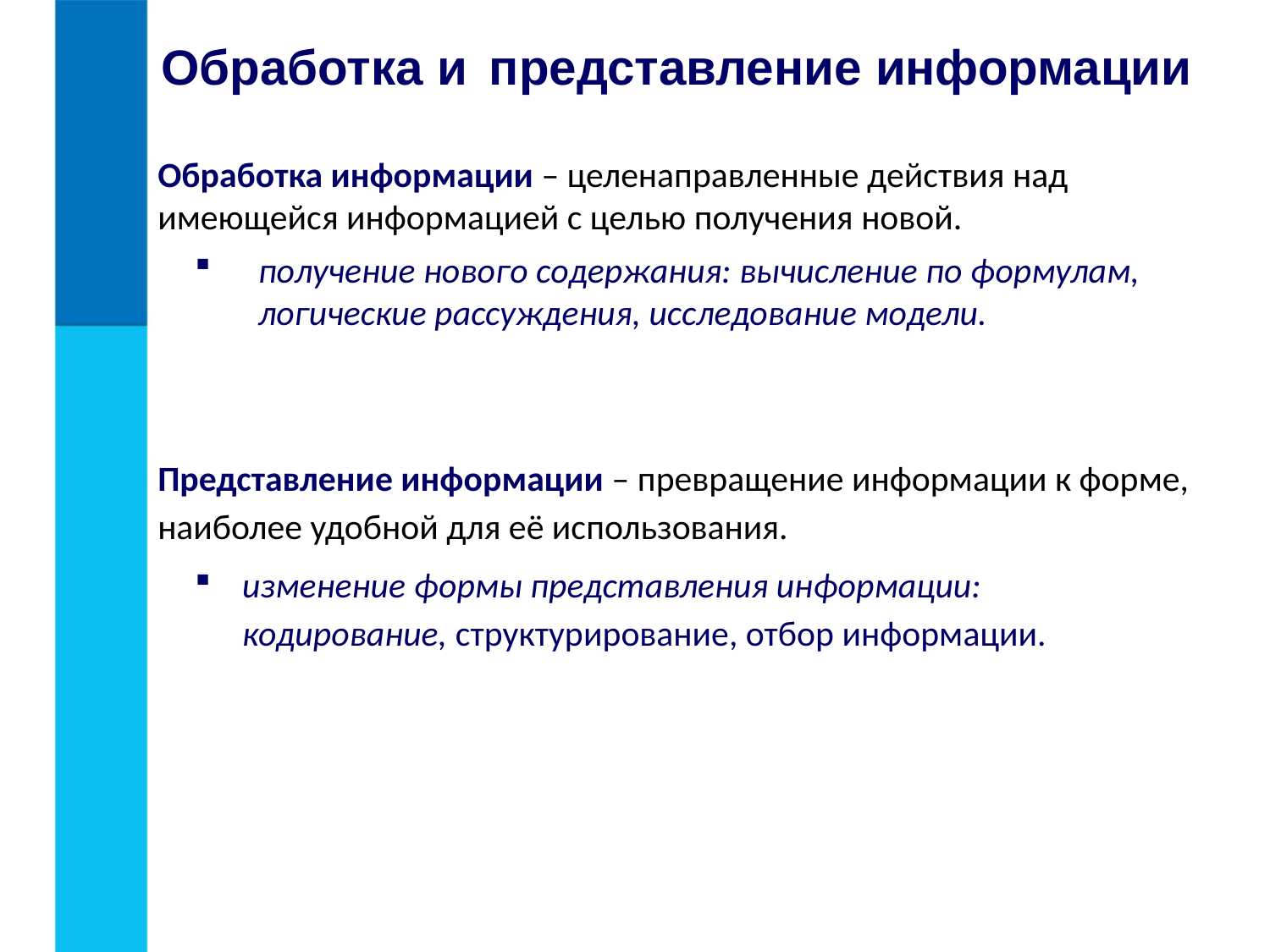

# Обработка и представление информации
Обработка информации – целенаправленные действия над имеющейся информацией с целью получения новой.
получение нового содержания: вычисление по формулам, логические рассуждения, исследование модели.

Представление информации – превращение информации к форме, наиболее удобной для её использования.
изменение формы представления информации:
кодирование, структурирование, отбор информации.